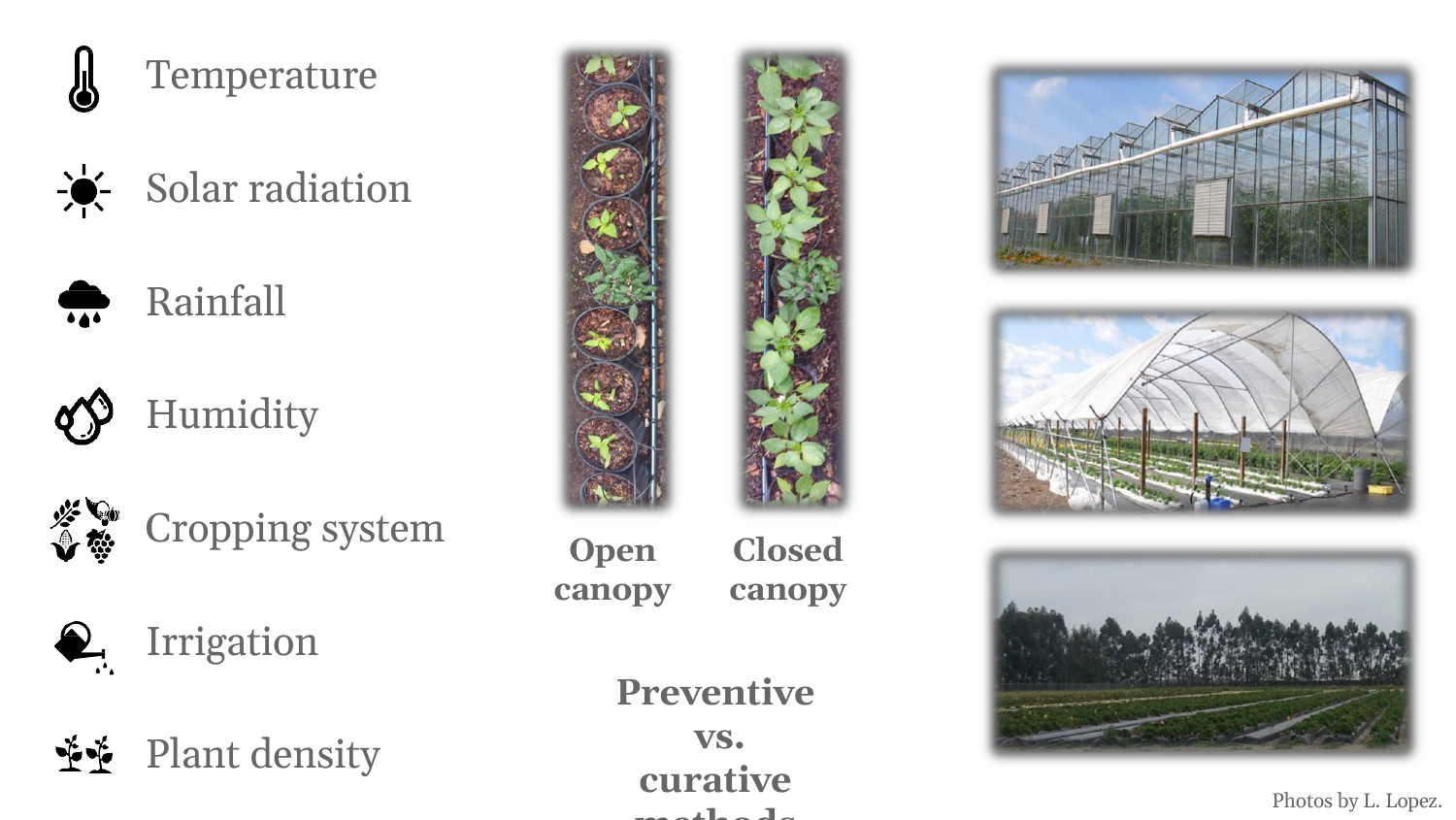

# Temperature

Solar radiation
Rainfall  Humidity

Cropping system
Open
canopy
Closed
canopy

Irrigation

Preventive  vs.
curative methods

Plant density

Photos by L. Lopez.